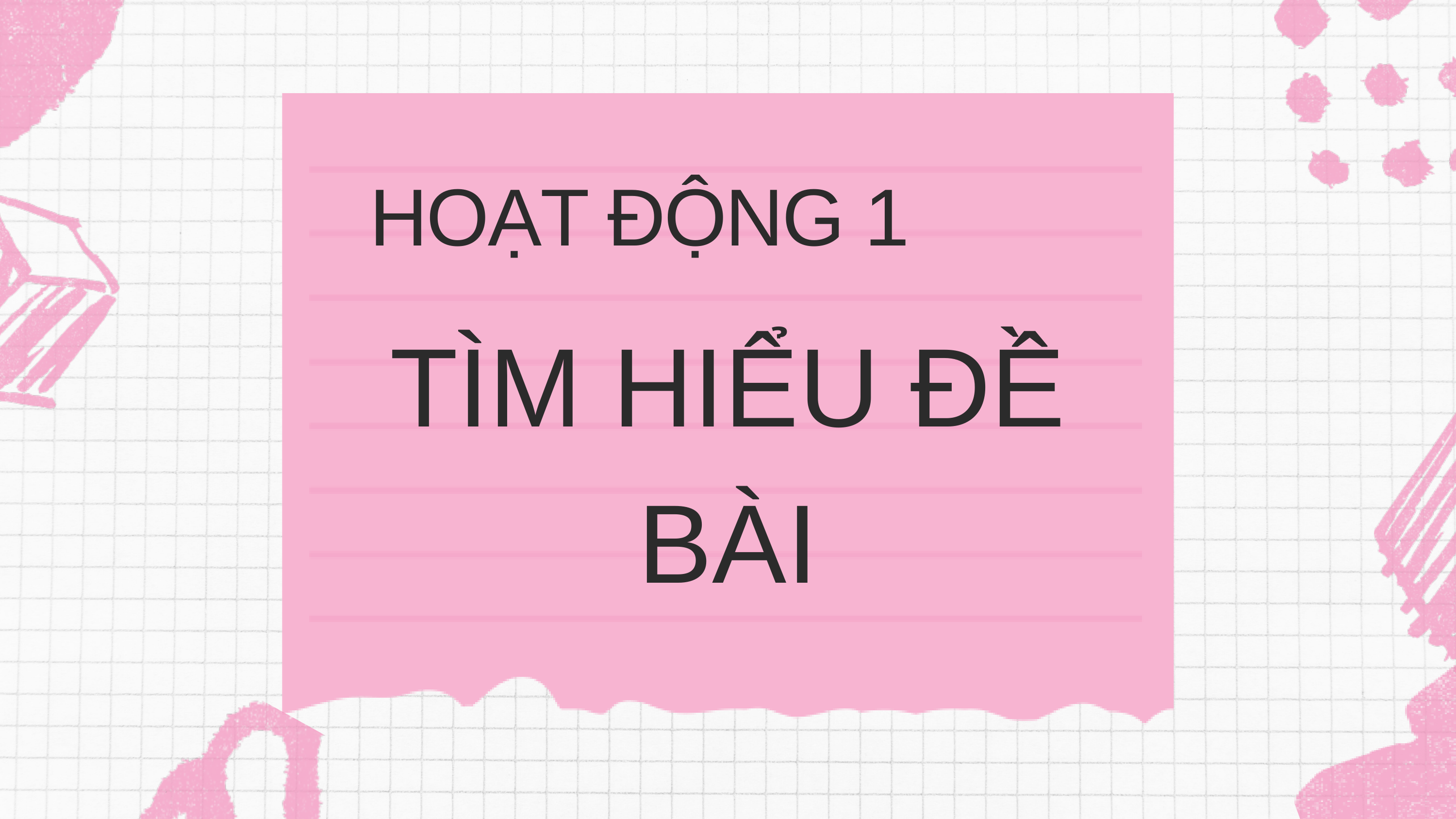

HOẠT ĐỘNG 1

TÌM HIỂU ĐỀ BÀI